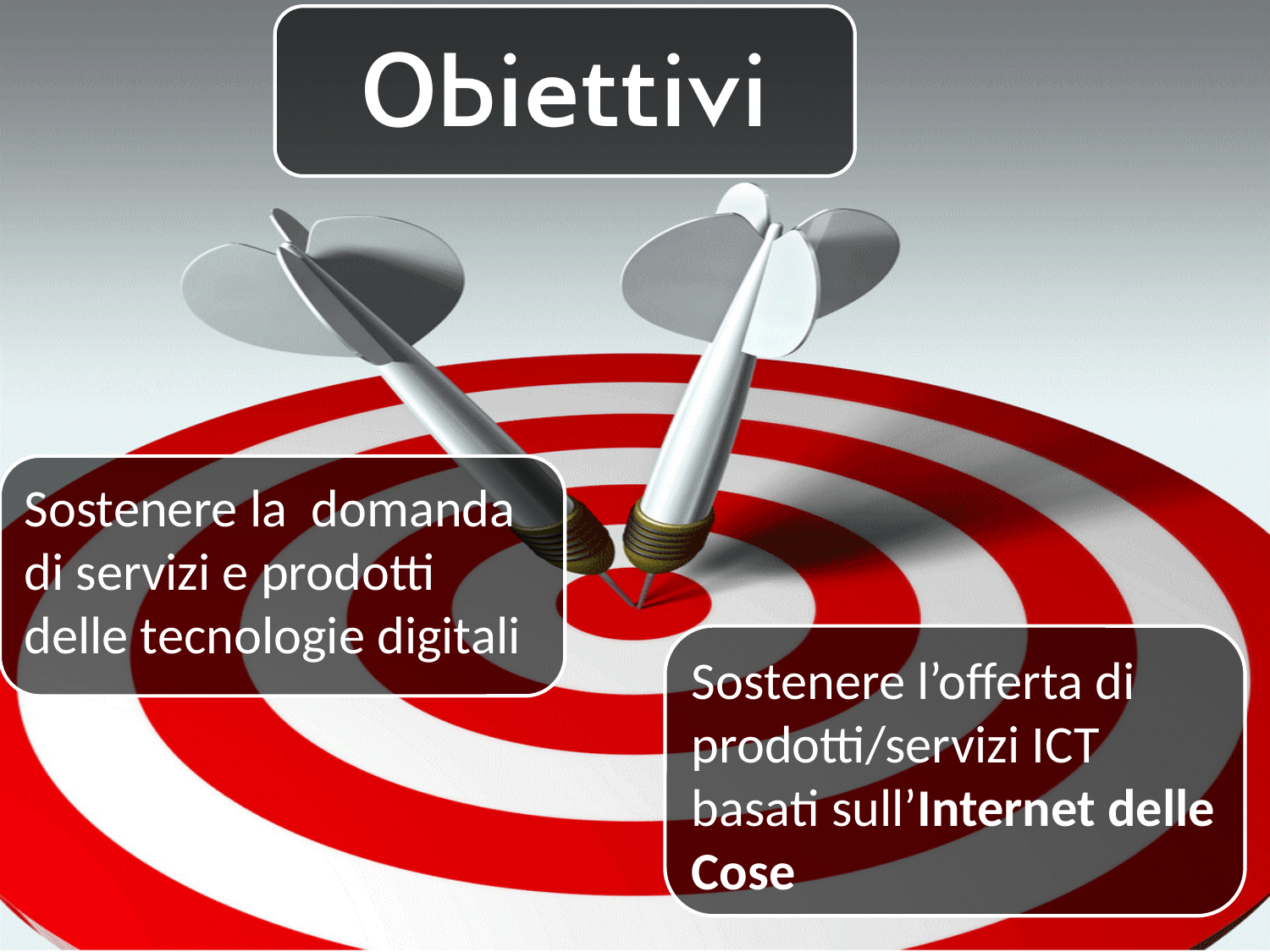

Obiettivi
Sostenere la  domanda di servizi e prodotti delle tecnologie digitali
Sostenere l’offerta di prodotti/servizi ICT basati sull’Internet delle Cose